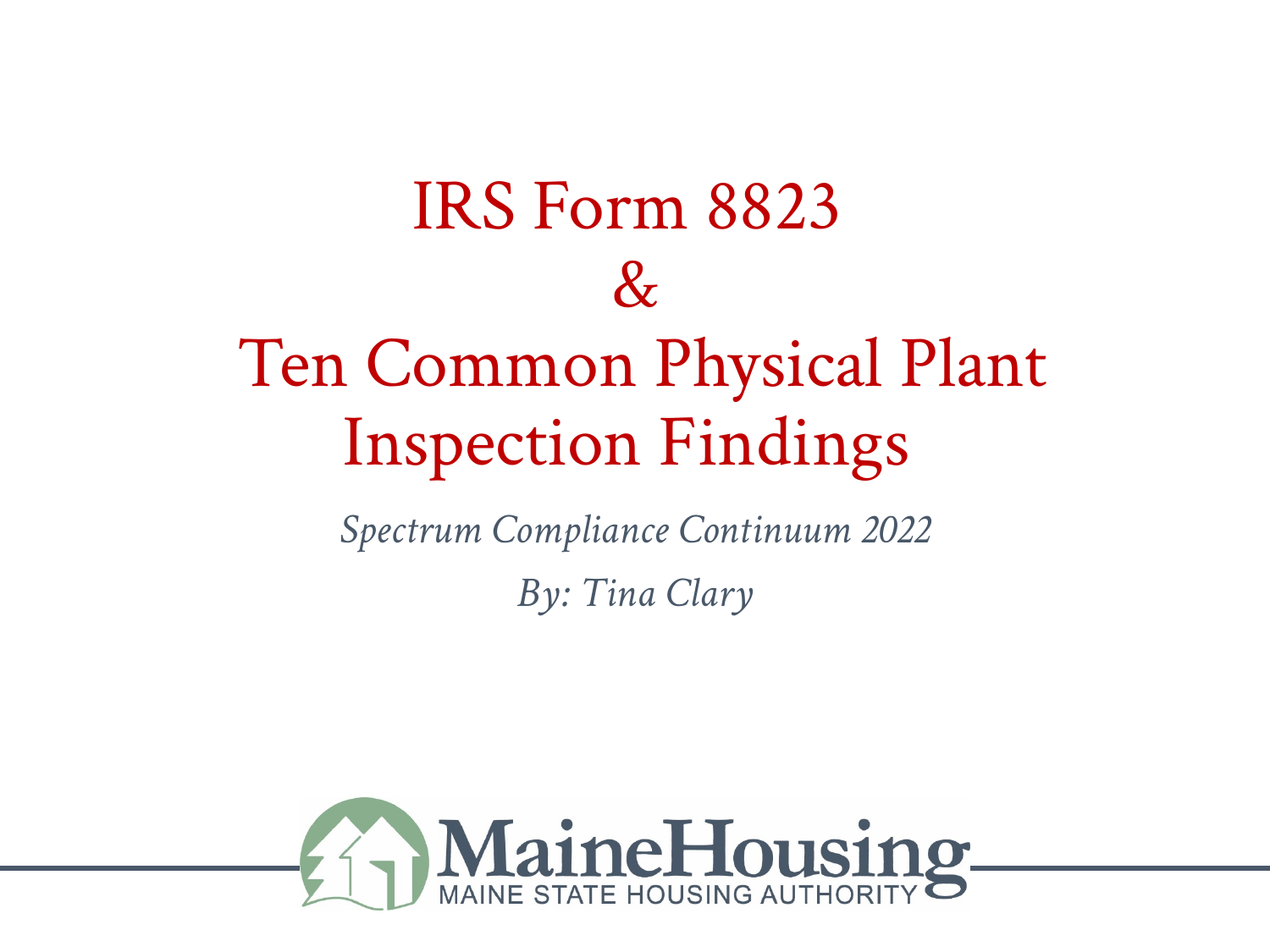

# IRS Form 8823 & Ten Common Physical Plant Inspection Findings
Spectrum Compliance Continuum 2022
By: Tina Clary